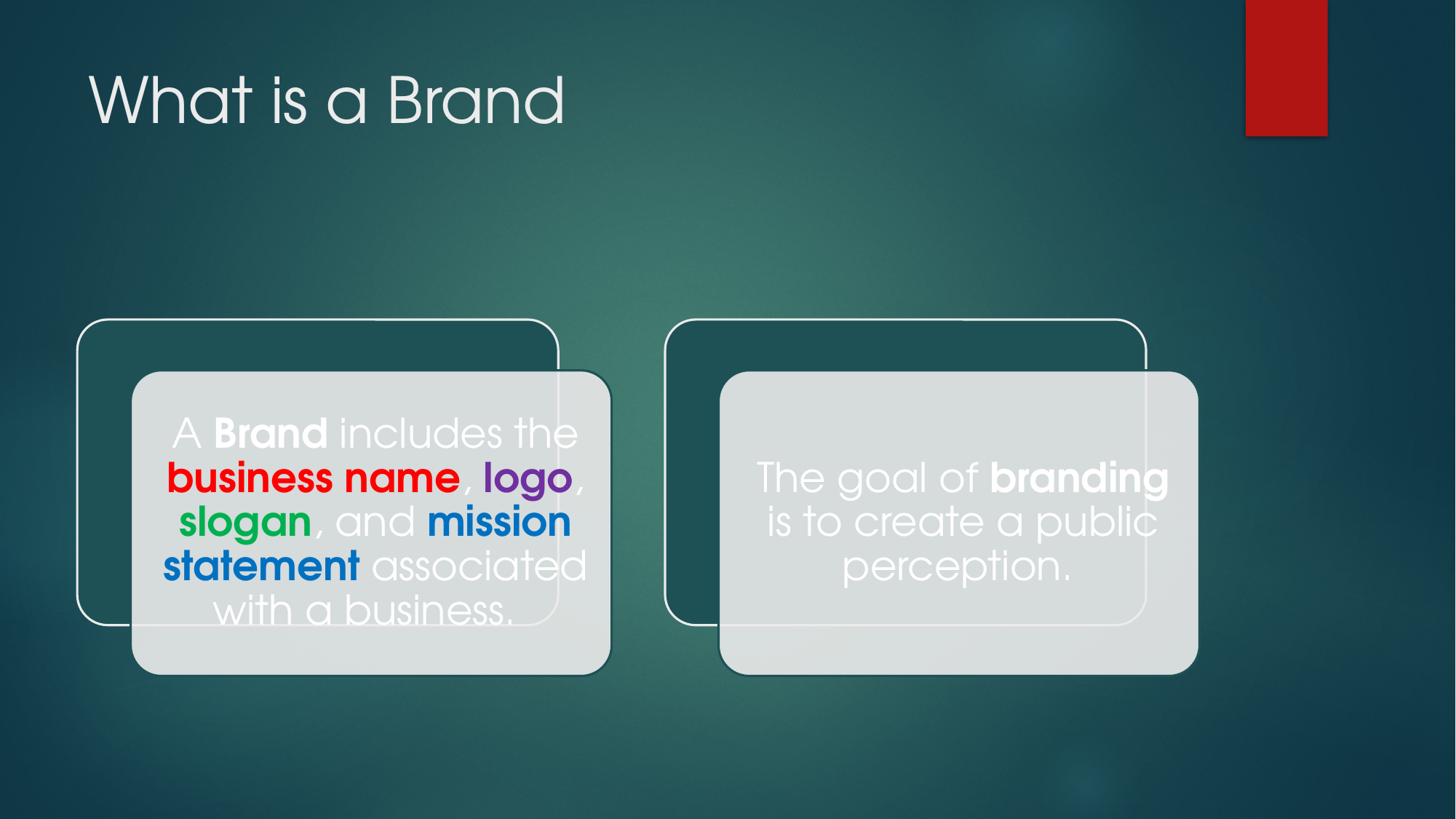

# What is a Brand
A Brand includes the business name, logo, slogan, and mission statement associated with a business.
The goal of branding is to create a public perception.